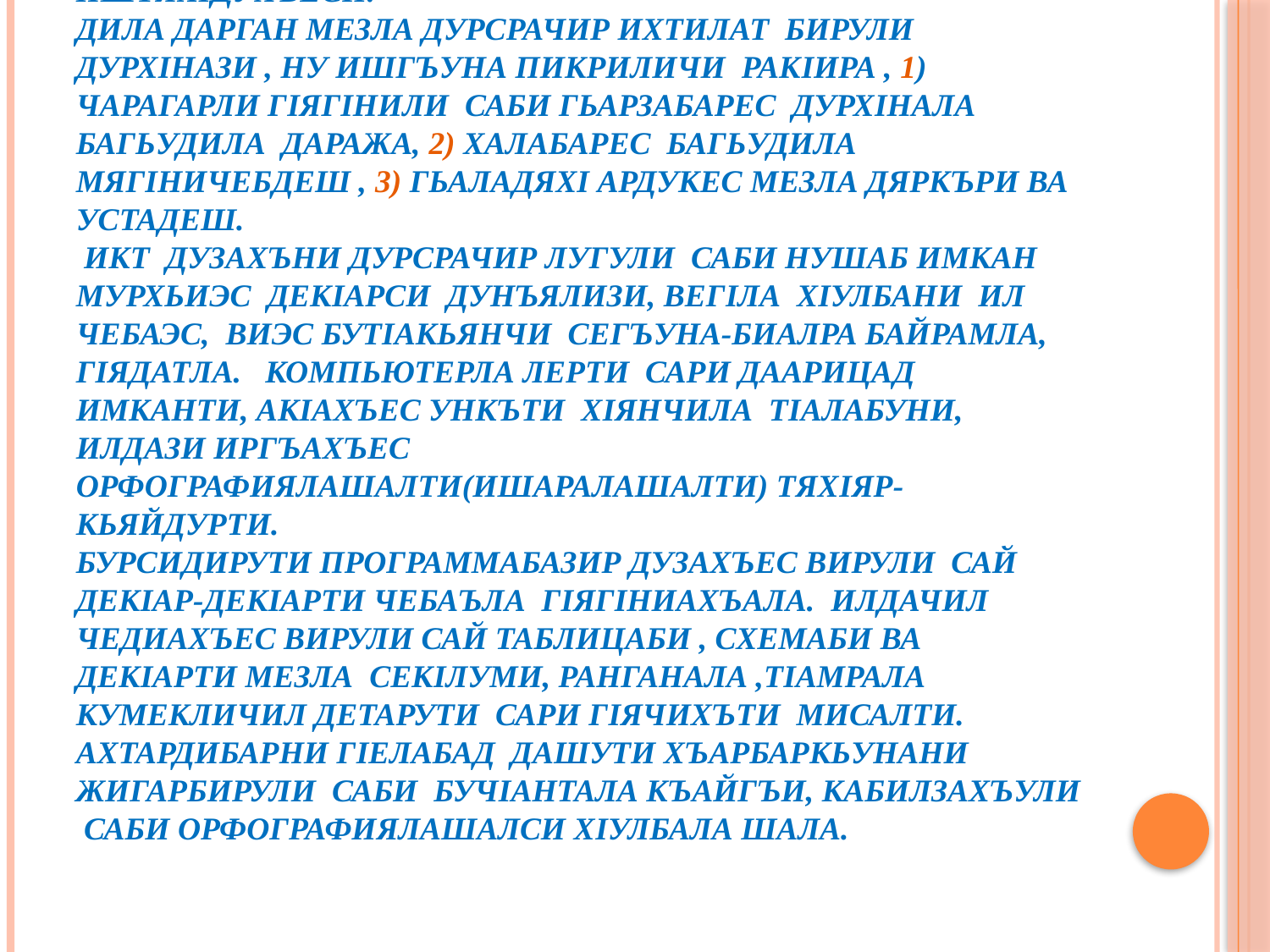

# ИшбархIила  манзилизиб чарагарли гIягIнили  саби гьарил мугIялимлис  ИКТ пайдаладирес  дурсрачир, сенахIенну илдани  дарс  бирули  саби гIячихъси  ва иштяхIдухъеси. Дила дарган мезла дурсрачир ихтилат  бирули дурхIнази , ну ишгъуна пикриличи  ракIира , 1) чарагарли гIягIнили  саби гьарзабарес  дурхIнала багьудила  даража, 2) халабарес  багьудила мягIничебдеш , 3) гьаладяхI ардукес мезла дяркъри ва  устадеш. ИКТ  дузахъни дурсрачир лугули  саби нушаб имкан мурхьиэс  декIарси  дунъялизи, вегIла  хIулбани  ил чебаэс,  виэс бутIакьянчи  сегъуна-биалра байрамла, гIядатла.   Компьютерла лерти  сари даарицад имканти, акIахъес ункъти  хIянчила  тIалабуни, илдази иргъахъес орфографиялашалти(ишаралашалти) тяхIяр-кьяйдурти. Бурсидирути программабазир дузахъес вирули  сай декIар-декIарти чебаъла  гIягIниахъала.  Илдачил чедиахъес вирули сай таблицаби , схемаби ва декIарти мезла  секIлуми, ранганала ,тIамрала кумекличил детарути  сари гIячихъти  мисалти. Ахтардибарни гIелабад  дашути хъарбаркьунани жигарбирули  саби  бучIантала къайгъи, кабилзахъули  саби орфографиялашалси хIулбала шала.